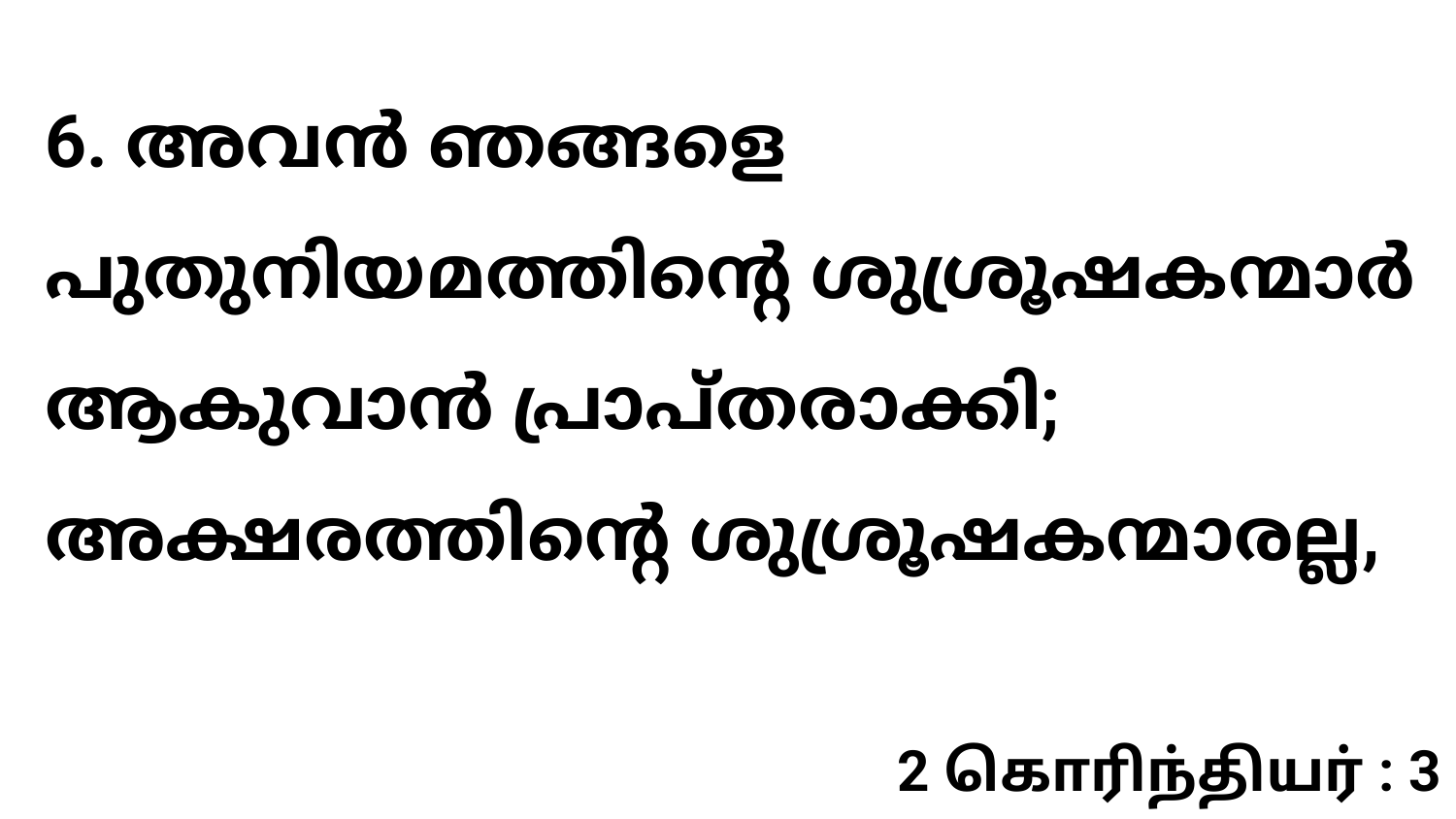

6. അവൻ ഞങ്ങളെ പുതുനിയമത്തിന്റെ ശുശ്രൂഷകന്മാർ ആകുവാൻ പ്രാപ്തരാക്കി; അക്ഷരത്തിന്റെ ശുശ്രൂഷകന്മാരല്ല,
2 கொரிந்தியர் : 3